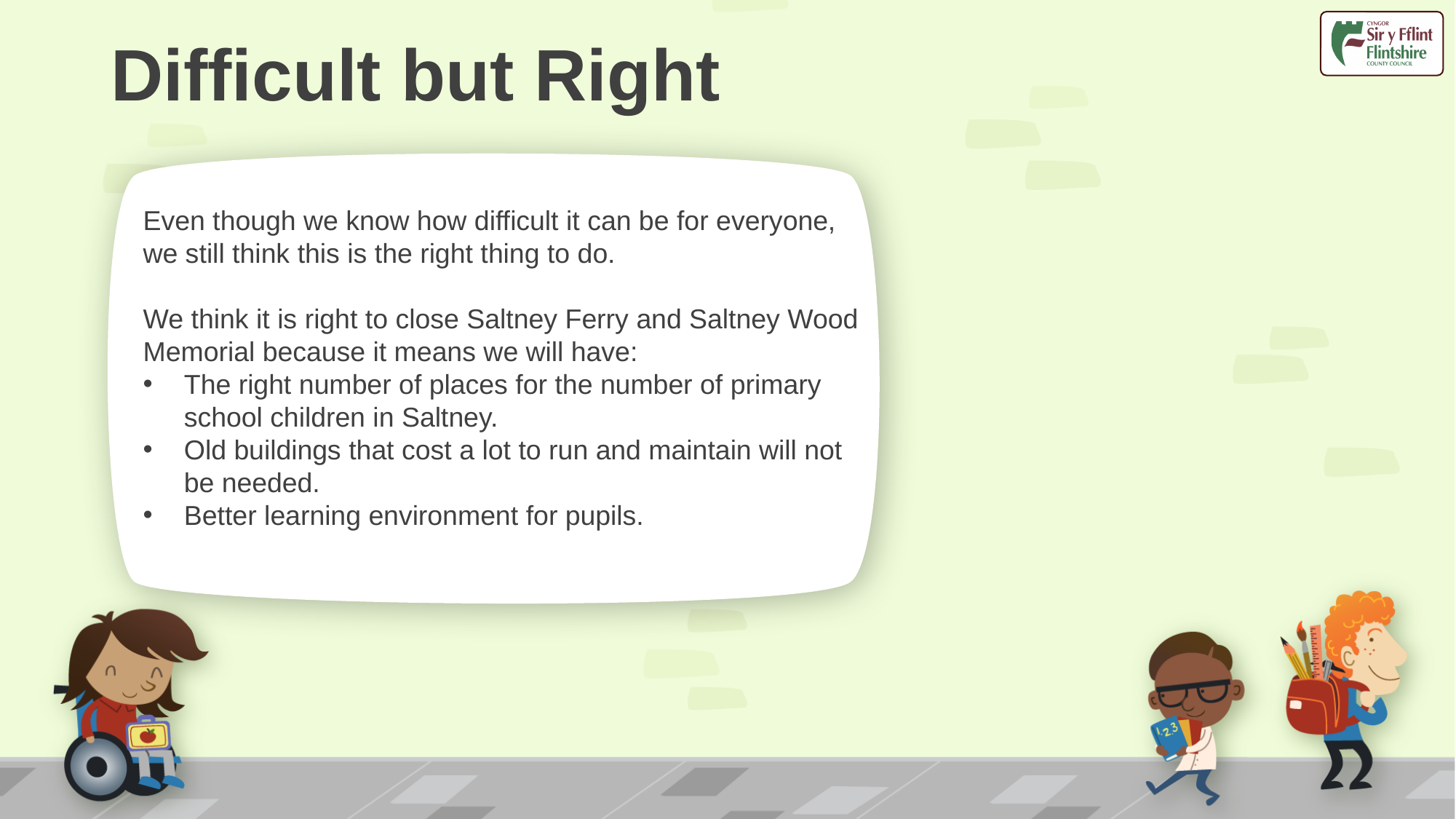

# Difficult but Right
Even though we know how difficult it can be for everyone, we still think this is the right thing to do.

We think it is right to close Saltney Ferry and Saltney Wood Memorial because it means we will have:
The right number of places for the number of primary school children in Saltney.
Old buildings that cost a lot to run and maintain will not be needed.
Better learning environment for pupils.